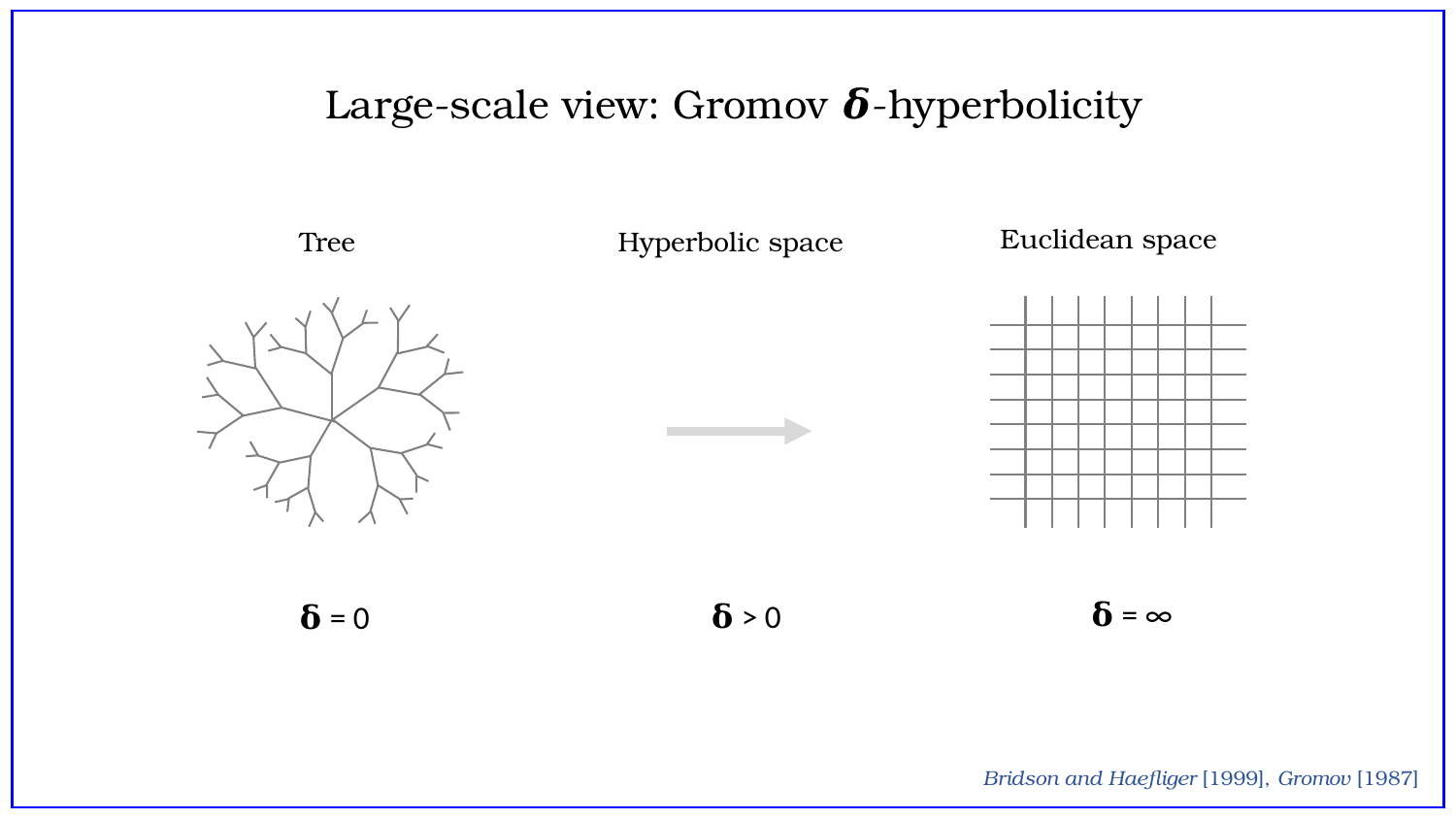

Large-scale view: Gromov 𝜹-hyperbolicity
Euclidean space
Tree
Hyperbolic space
𝛅 = ∞
𝛅 > 0
𝛅 = 0
Bridson and Haefliger [1999], Gromov [1987]